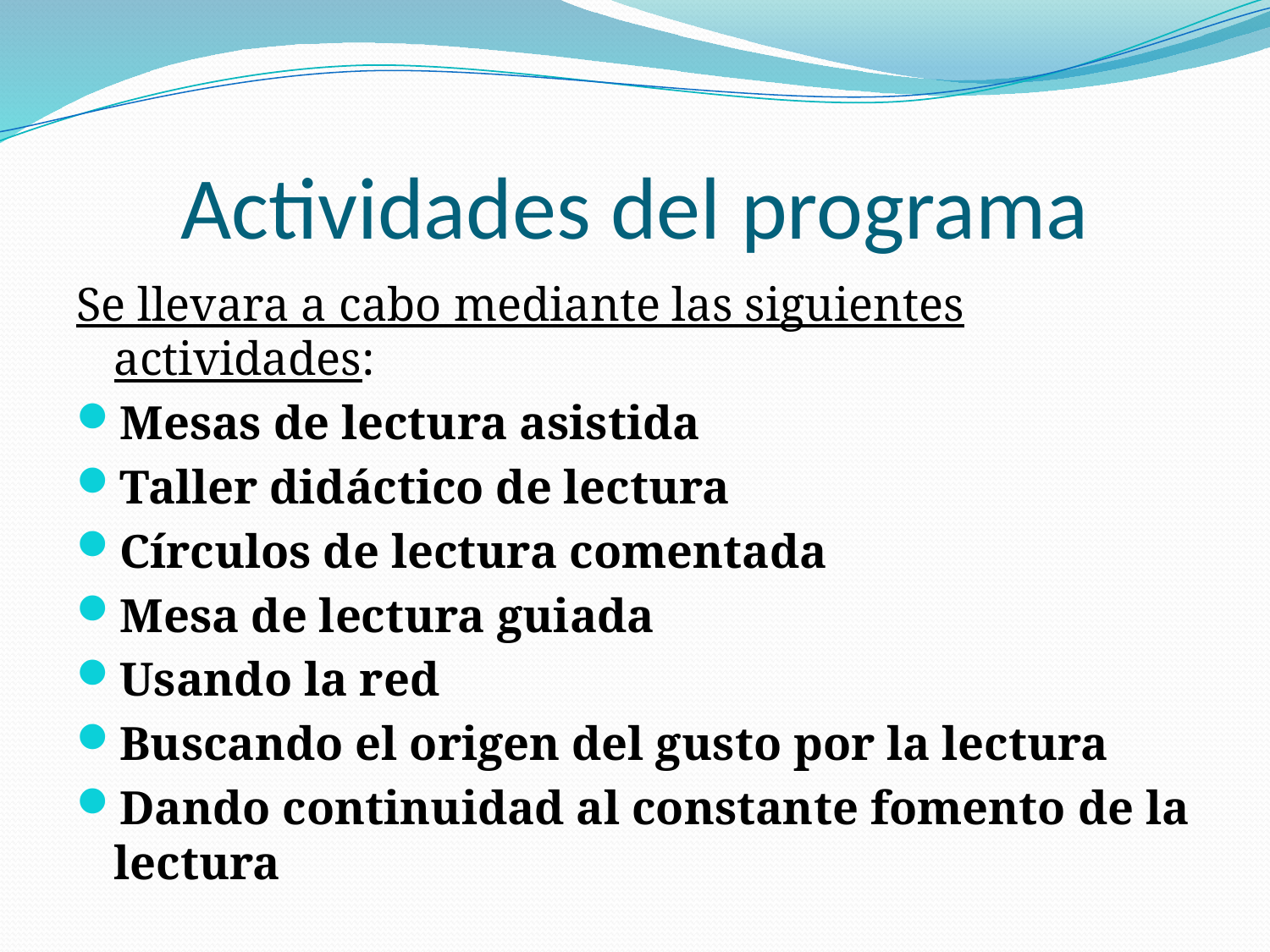

# Actividades del programa
Se llevara a cabo mediante las siguientes actividades:
Mesas de lectura asistida
Taller didáctico de lectura
Círculos de lectura comentada
Mesa de lectura guiada
Usando la red
Buscando el origen del gusto por la lectura
Dando continuidad al constante fomento de la lectura